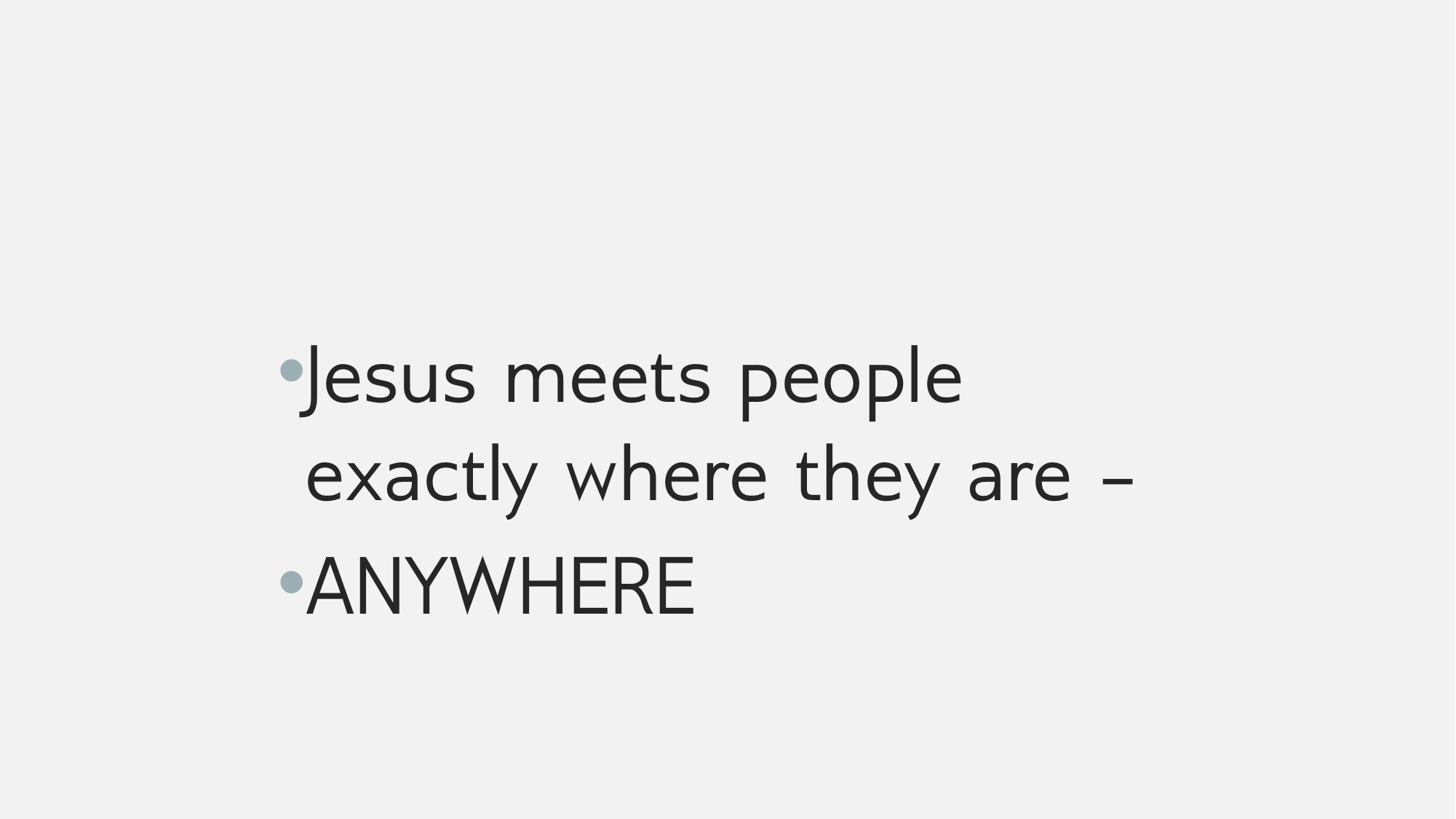

#
Jesus meets people exactly where they are –
ANYWHERE